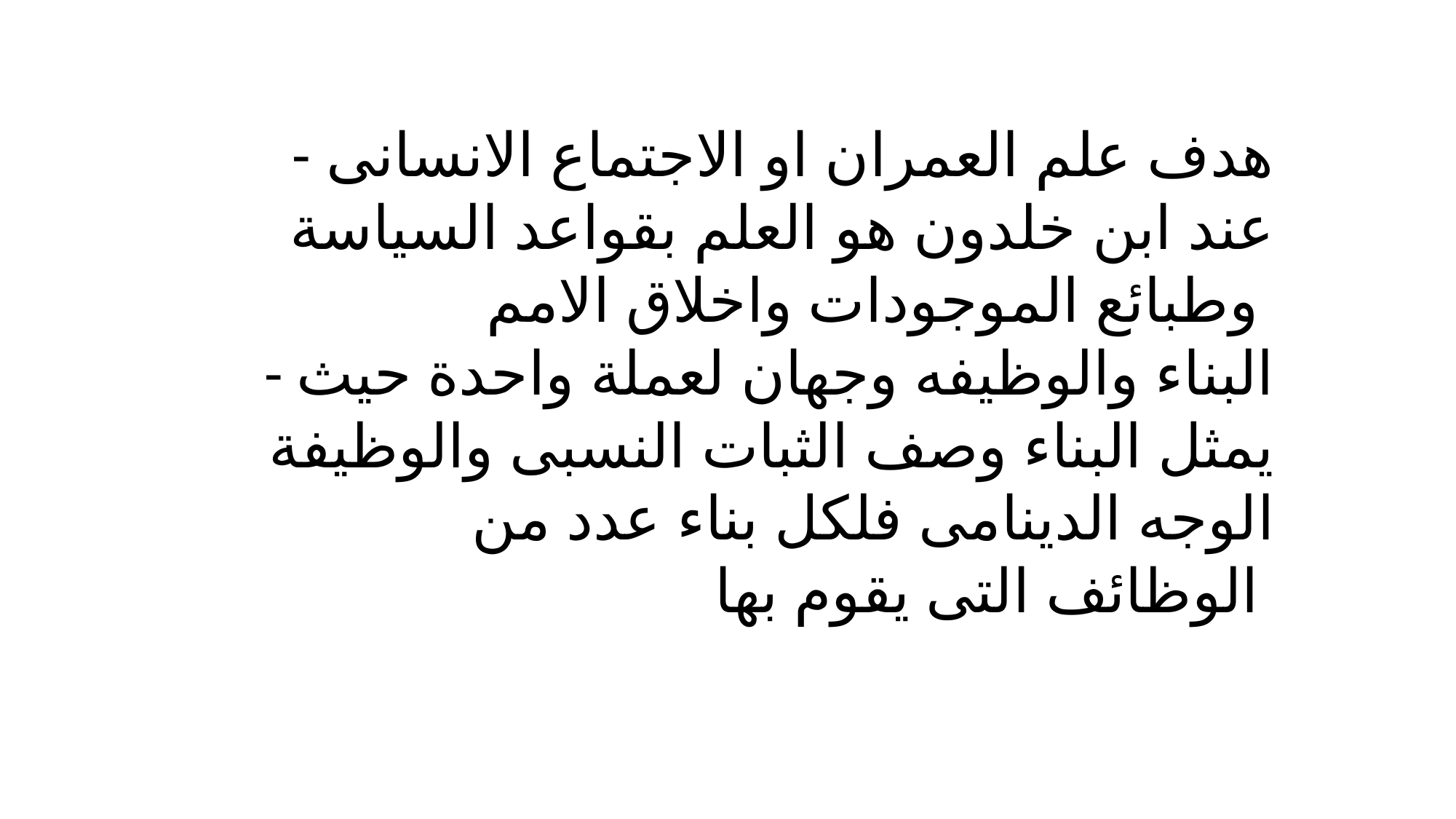

-هدف علم العمران او الاجتماع الانسانى  عند ابن خلدون هو العلم بقواعد السياسة وطبائع الموجودات واخلاق الامم
- البناء والوظيفه وجهان لعملة واحدة حيث يمثل البناء وصف الثبات النسبى والوظيفة الوجه الدينامى فلكل بناء عدد من الوظائف التى يقوم بها